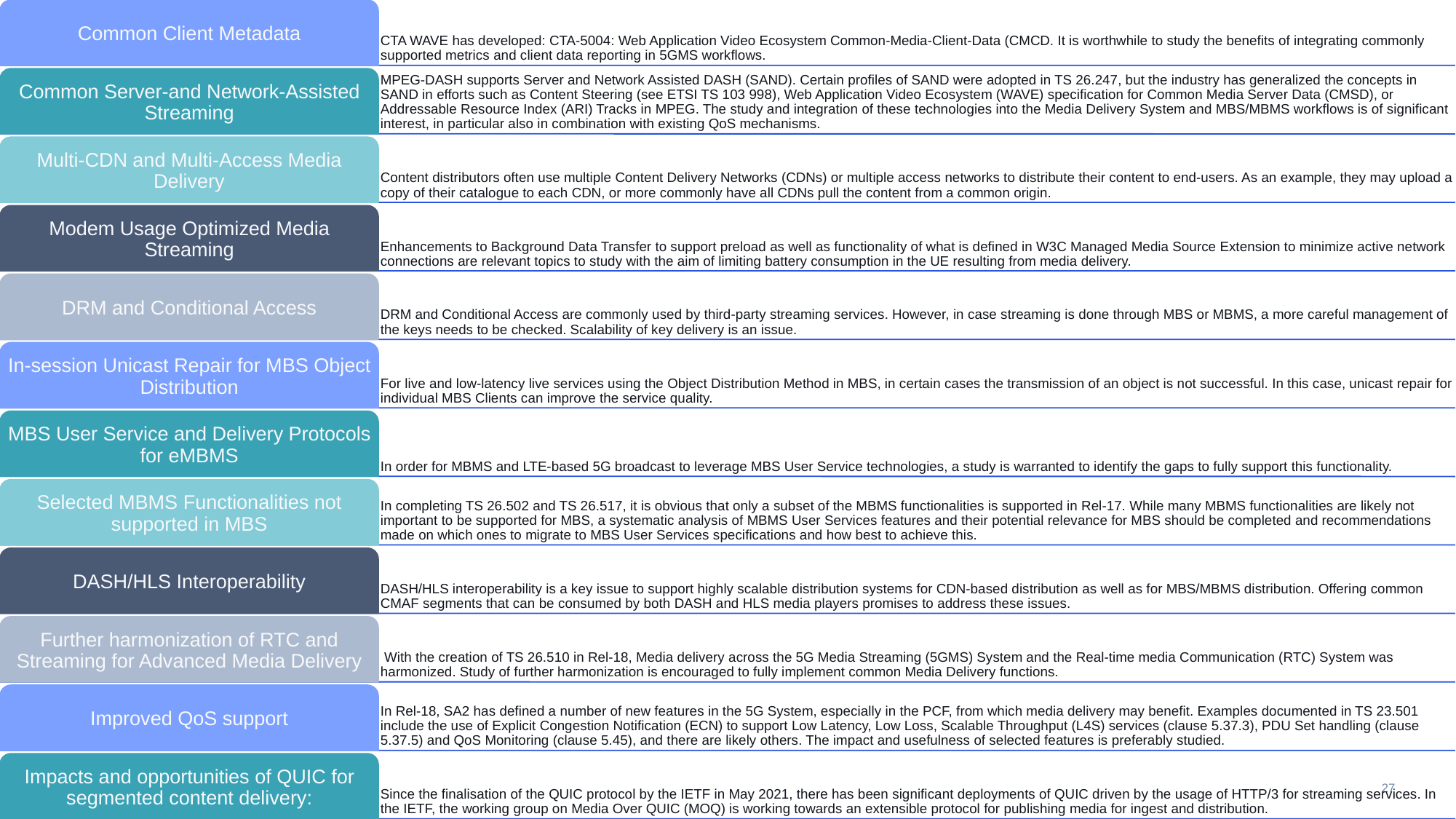

CTA WAVE has developed: CTA-5004: Web Application Video Ecosystem Common-Media-Client-Data (CMCD. It is worthwhile to study the benefits of integrating commonly supported metrics and client data reporting in 5GMS workflows.
Common Client Metadata
MPEG-DASH supports Server and Network Assisted DASH (SAND). Certain profiles of SAND were adopted in TS 26.247, but the industry has generalized the concepts in SAND in efforts such as Content Steering (see ETSI TS 103 998), Web Application Video Ecosystem (WAVE) specification for Common Media Server Data (CMSD), or Addressable Resource Index (ARI) Tracks in MPEG. The study and integration of these technologies into the Media Delivery System and MBS/MBMS workflows is of significant interest, in particular also in combination with existing QoS mechanisms.
Common Server-and Network-Assisted Streaming
Content distributors often use multiple Content Delivery Networks (CDNs) or multiple access networks to distribute their content to end-users. As an example, they may upload a copy of their catalogue to each CDN, or more commonly have all CDNs pull the content from a common origin.
Multi-CDN and Multi-Access Media Delivery
Enhancements to Background Data Transfer to support preload as well as functionality of what is defined in W3C Managed Media Source Extension to minimize active network connections are relevant topics to study with the aim of limiting battery consumption in the UE resulting from media delivery.
Modem Usage Optimized Media Streaming
DRM and Conditional Access are commonly used by third-party streaming services. However, in case streaming is done through MBS or MBMS, a more careful management of the keys needs to be checked. Scalability of key delivery is an issue.
DRM and Conditional Access
For live and low-latency live services using the Object Distribution Method in MBS, in certain cases the transmission of an object is not successful. In this case, unicast repair for individual MBS Clients can improve the service quality.
In-session Unicast Repair for MBS Object Distribution
In order for MBMS and LTE-based 5G broadcast to leverage MBS User Service technologies, a study is warranted to identify the gaps to fully support this functionality.
MBS User Service and Delivery Protocols for eMBMS
In completing TS 26.502 and TS 26.517, it is obvious that only a subset of the MBMS functionalities is supported in Rel-17. While many MBMS functionalities are likely not important to be supported for MBS, a systematic analysis of MBMS User Services features and their potential relevance for MBS should be completed and recommendations made on which ones to migrate to MBS User Services specifications and how best to achieve this.
Selected MBMS Functionalities not supported in MBS
DASH/HLS interoperability is a key issue to support highly scalable distribution systems for CDN-based distribution as well as for MBS/MBMS distribution. Offering common CMAF segments that can be consumed by both DASH and HLS media players promises to address these issues.
DASH/HLS Interoperability
 With the creation of TS 26.510 in Rel-18, Media delivery across the 5G Media Streaming (5GMS) System and the Real-time media Communication (RTC) System was harmonized. Study of further harmonization is encouraged to fully implement common Media Delivery functions.
Further harmonization of RTC and Streaming for Advanced Media Delivery
In Rel-18, SA2 has defined a number of new features in the 5G System, especially in the PCF, from which media delivery may benefit. Examples documented in TS 23.501 include the use of Explicit Congestion Notification (ECN) to support Low Latency, Low Loss, Scalable Throughput (L4S) services (clause 5.37.3), PDU Set handling (clause 5.37.5) and QoS Monitoring (clause 5.45), and there are likely others. The impact and usefulness of selected features is preferably studied.
Improved QoS support
Since the finalisation of the QUIC protocol by the IETF in May 2021, there has been significant deployments of QUIC driven by the usage of HTTP/3 for streaming services. In the IETF, the working group on Media Over QUIC (MOQ) is working towards an extensible protocol for publishing media for ingest and distribution.
Impacts and opportunities of QUIC for segmented content delivery:
Media Web Symposium 2024